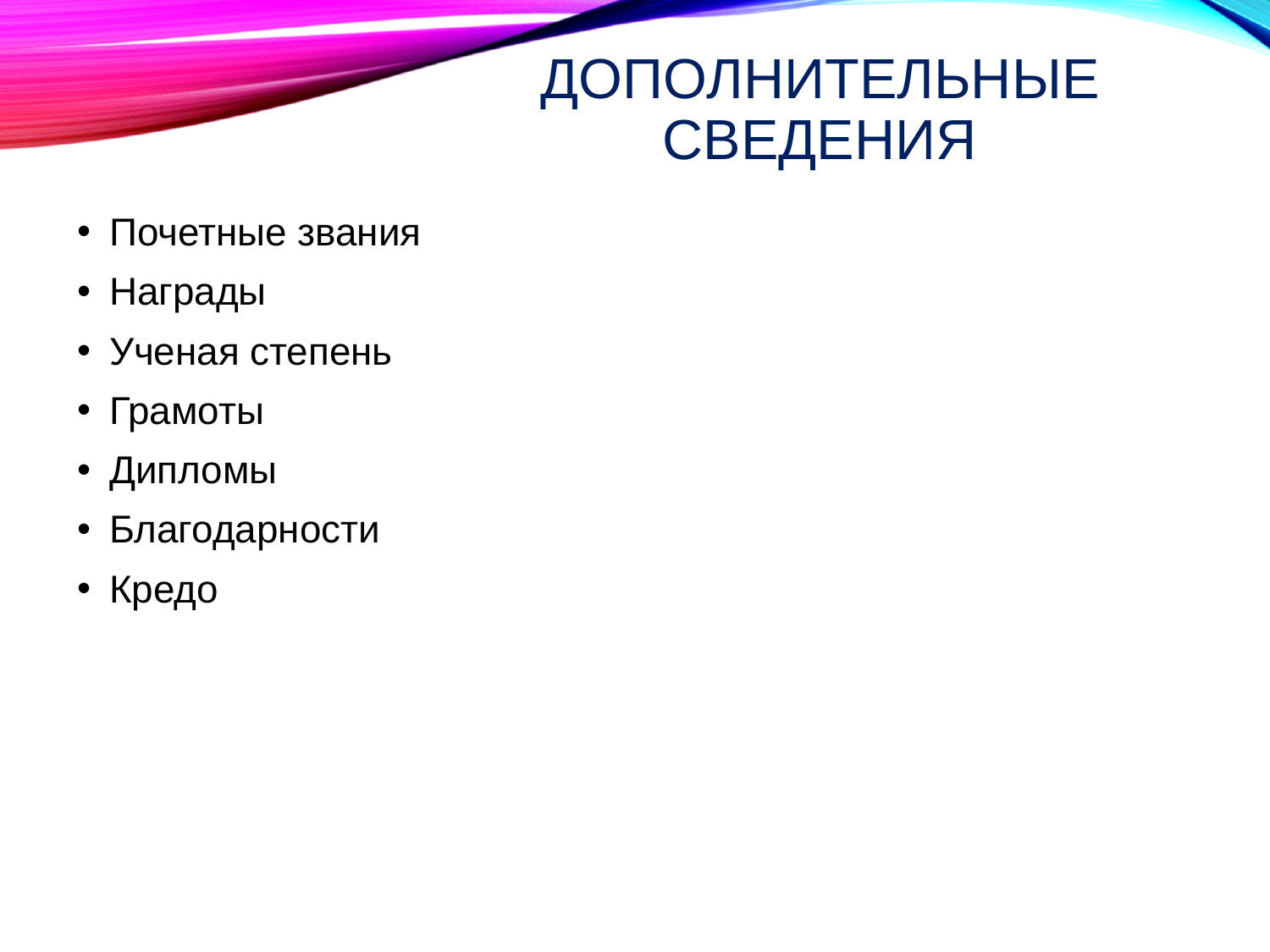

# Дополнительные сведения
Почетные звания
Награды
Ученая степень
Грамоты
Дипломы
Благодарности
Кредо